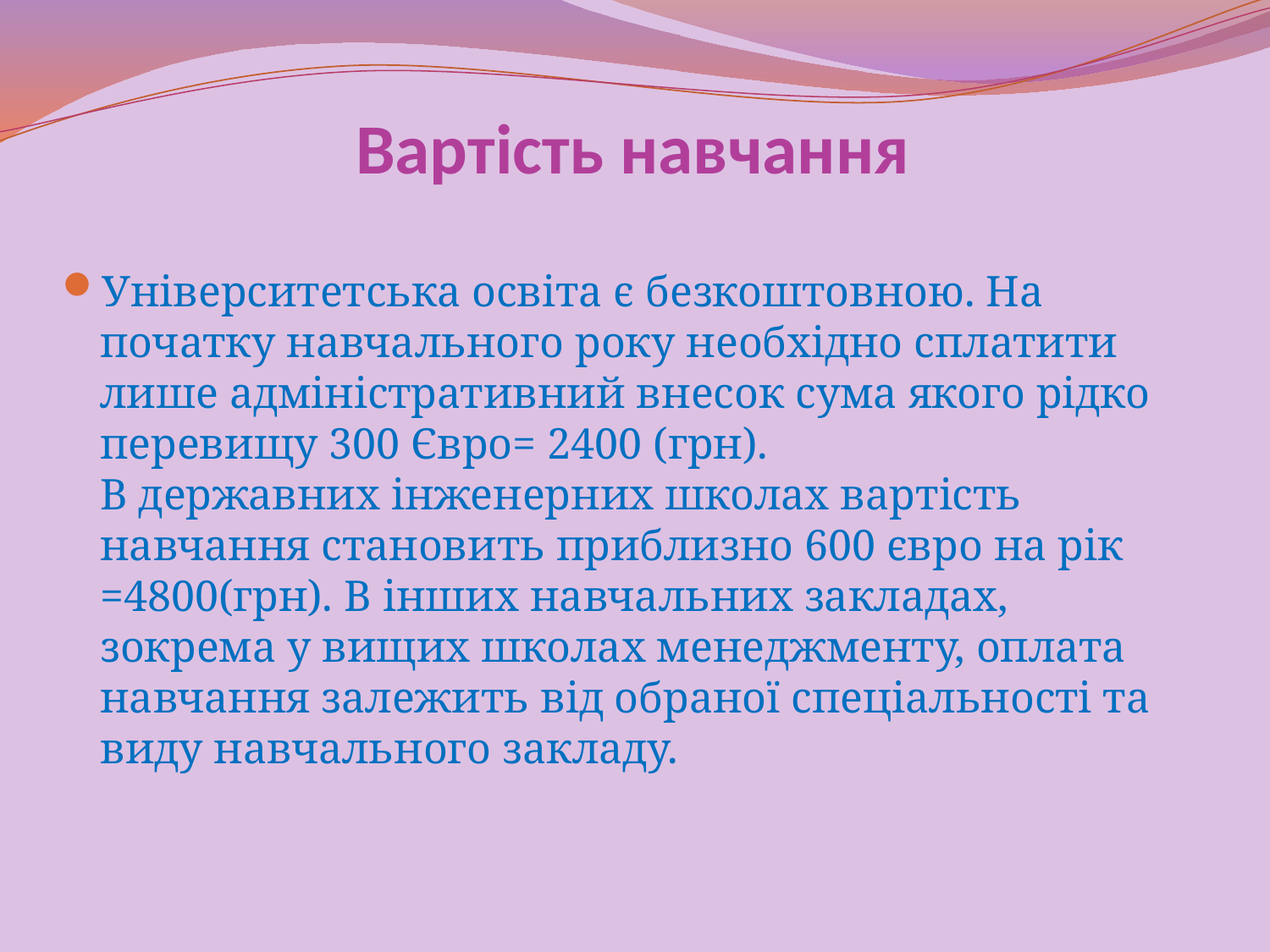

# Вартість навчання
Університетська освіта є безкоштовною. На початку навчального року необхідно сплатити лише адміністративний внесок сума якого рідко перевищу 300 Євро= 2400 (грн).
В державних інженерних школах вартість навчання становить приблизно 600 євро на рік =4800(грн). В інших навчальних закладах, зокрема у вищих школах менеджменту, оплата навчання залежить від обраної спеціальності та виду навчального закладу.